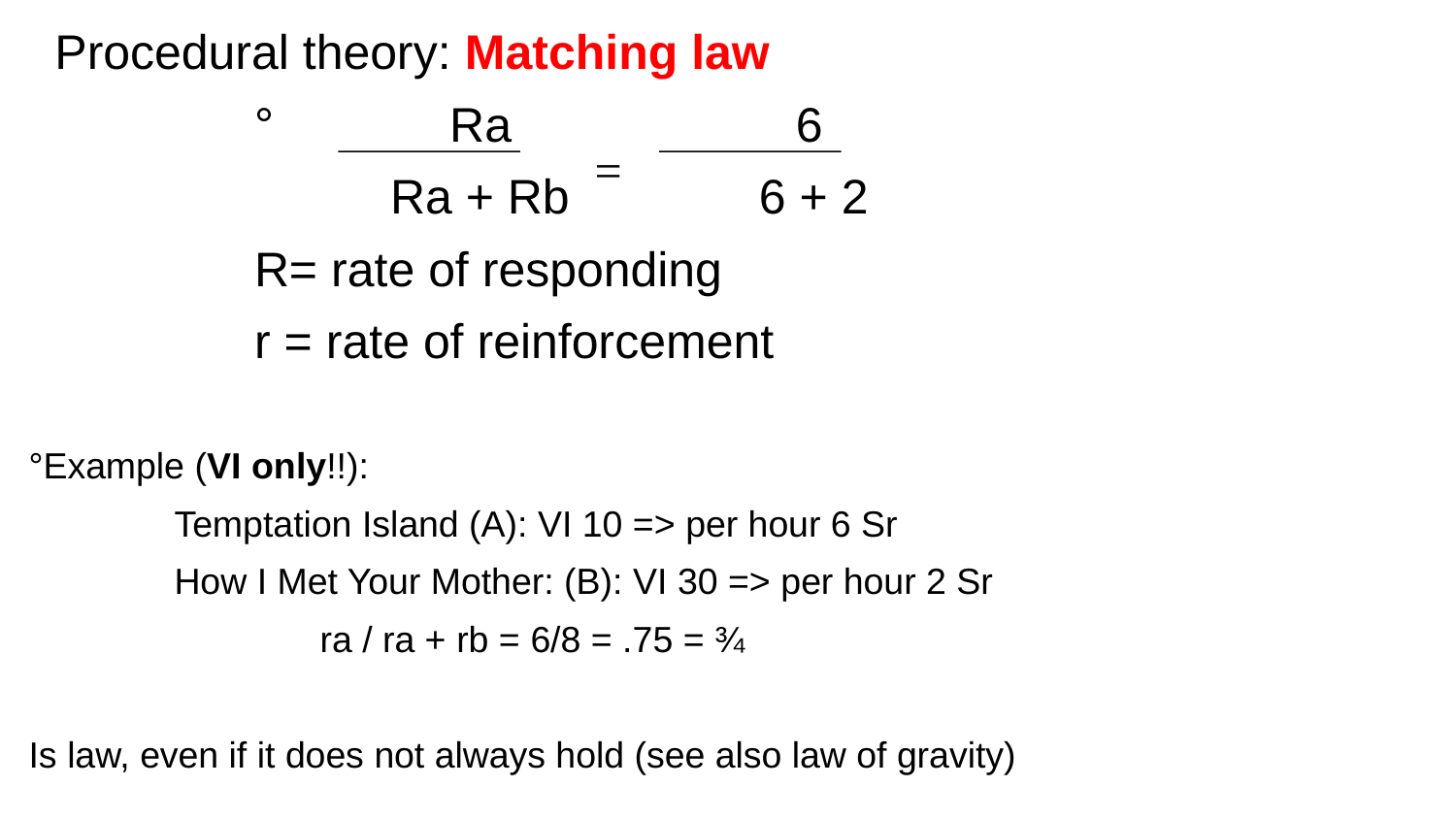

Procedural theory: Matching law
		°             Ra                     6
		          Ra + Rb              6 + 2
		R= rate of responding
		r = rate of reinforcement
=
°Example (VI only!!):
	Temptation Island (A): VI 10 => per hour 6 Sr
	How I Met Your Mother: (B): VI 30 => per hour 2 Sr
		ra / ra + rb = 6/8 = .75 = ¾

Is law, even if it does not always hold (see also law of gravity)